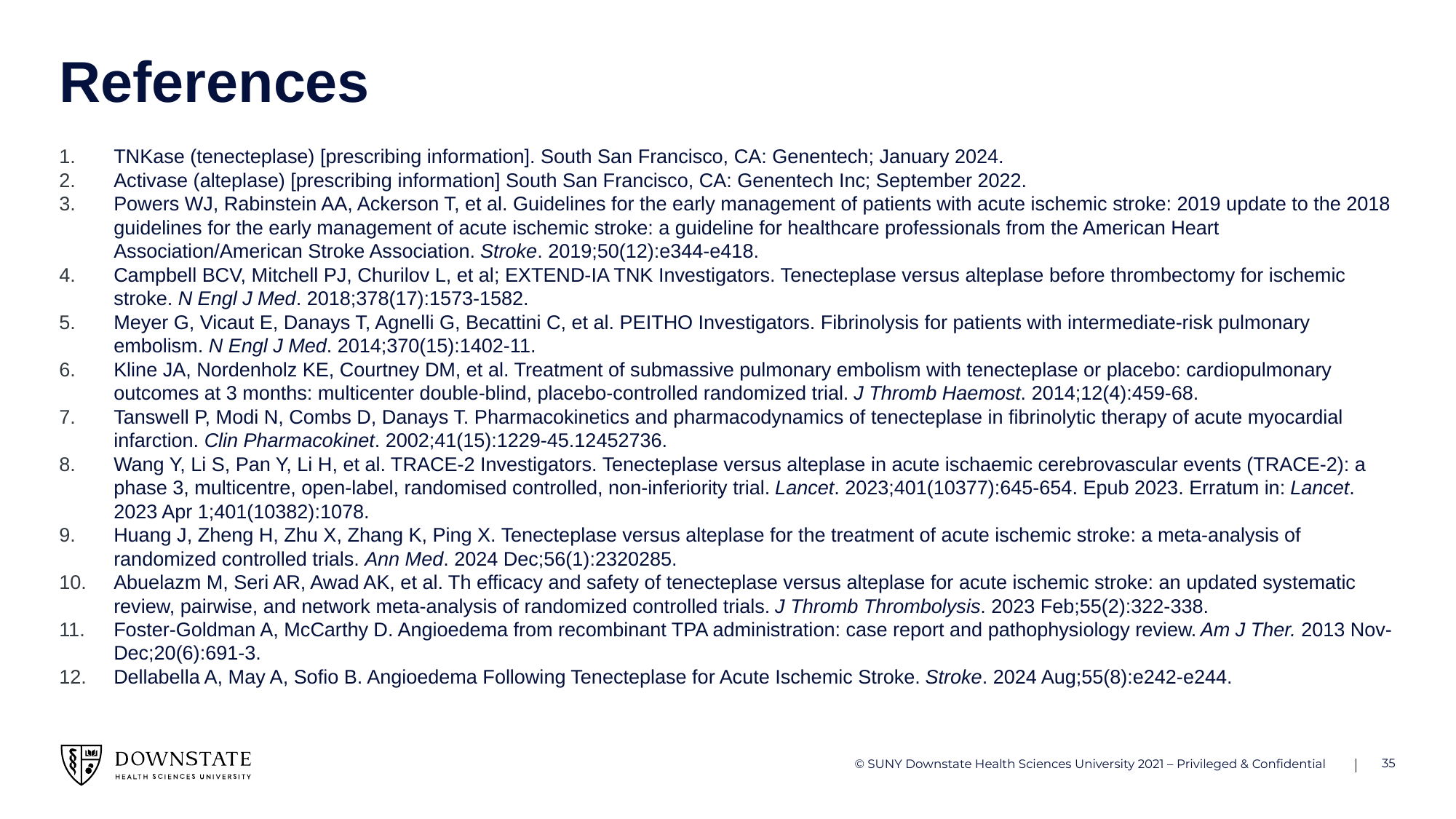

# References
TNKase (tenecteplase) [prescribing information]. South San Francisco, CA: Genentech; January 2024.
Activase (alteplase) [prescribing information] South San Francisco, CA: Genentech Inc; September 2022.
Powers WJ, Rabinstein AA, Ackerson T, et al. Guidelines for the early management of patients with acute ischemic stroke: 2019 update to the 2018 guidelines for the early management of acute ischemic stroke: a guideline for healthcare professionals from the American Heart Association/American Stroke Association. Stroke. 2019;50(12):e344-e418.
Campbell BCV, Mitchell PJ, Churilov L, et al; EXTEND-IA TNK Investigators. Tenecteplase versus alteplase before thrombectomy for ischemic stroke. N Engl J Med. 2018;378(17):1573-1582.
Meyer G, Vicaut E, Danays T, Agnelli G, Becattini C, et al. PEITHO Investigators. Fibrinolysis for patients with intermediate-risk pulmonary embolism. N Engl J Med. 2014;370(15):1402-11.
Kline JA, Nordenholz KE, Courtney DM, et al. Treatment of submassive pulmonary embolism with tenecteplase or placebo: cardiopulmonary outcomes at 3 months: multicenter double-blind, placebo-controlled randomized trial. J Thromb Haemost. 2014;12(4):459-68.
Tanswell P, Modi N, Combs D, Danays T. Pharmacokinetics and pharmacodynamics of tenecteplase in fibrinolytic therapy of acute myocardial infarction. Clin Pharmacokinet. 2002;41(15):1229-45.12452736.
Wang Y, Li S, Pan Y, Li H, et al. TRACE-2 Investigators. Tenecteplase versus alteplase in acute ischaemic cerebrovascular events (TRACE-2): a phase 3, multicentre, open-label, randomised controlled, non-inferiority trial. Lancet. 2023;401(10377):645-654. Epub 2023. Erratum in: Lancet. 2023 Apr 1;401(10382):1078.
Huang J, Zheng H, Zhu X, Zhang K, Ping X. Tenecteplase versus alteplase for the treatment of acute ischemic stroke: a meta-analysis of randomized controlled trials. Ann Med. 2024 Dec;56(1):2320285.
Abuelazm M, Seri AR, Awad AK, et al. Th efficacy and safety of tenecteplase versus alteplase for acute ischemic stroke: an updated systematic review, pairwise, and network meta-analysis of randomized controlled trials. J Thromb Thrombolysis. 2023 Feb;55(2):322-338.
Foster-Goldman A, McCarthy D. Angioedema from recombinant TPA administration: case report and pathophysiology review. Am J Ther. 2013 Nov-Dec;20(6):691-3.
Dellabella A, May A, Sofio B. Angioedema Following Tenecteplase for Acute Ischemic Stroke. Stroke. 2024 Aug;55(8):e242-e244.
35
© SUNY Downstate Health Sciences University 2021 – Privileged & Confidential